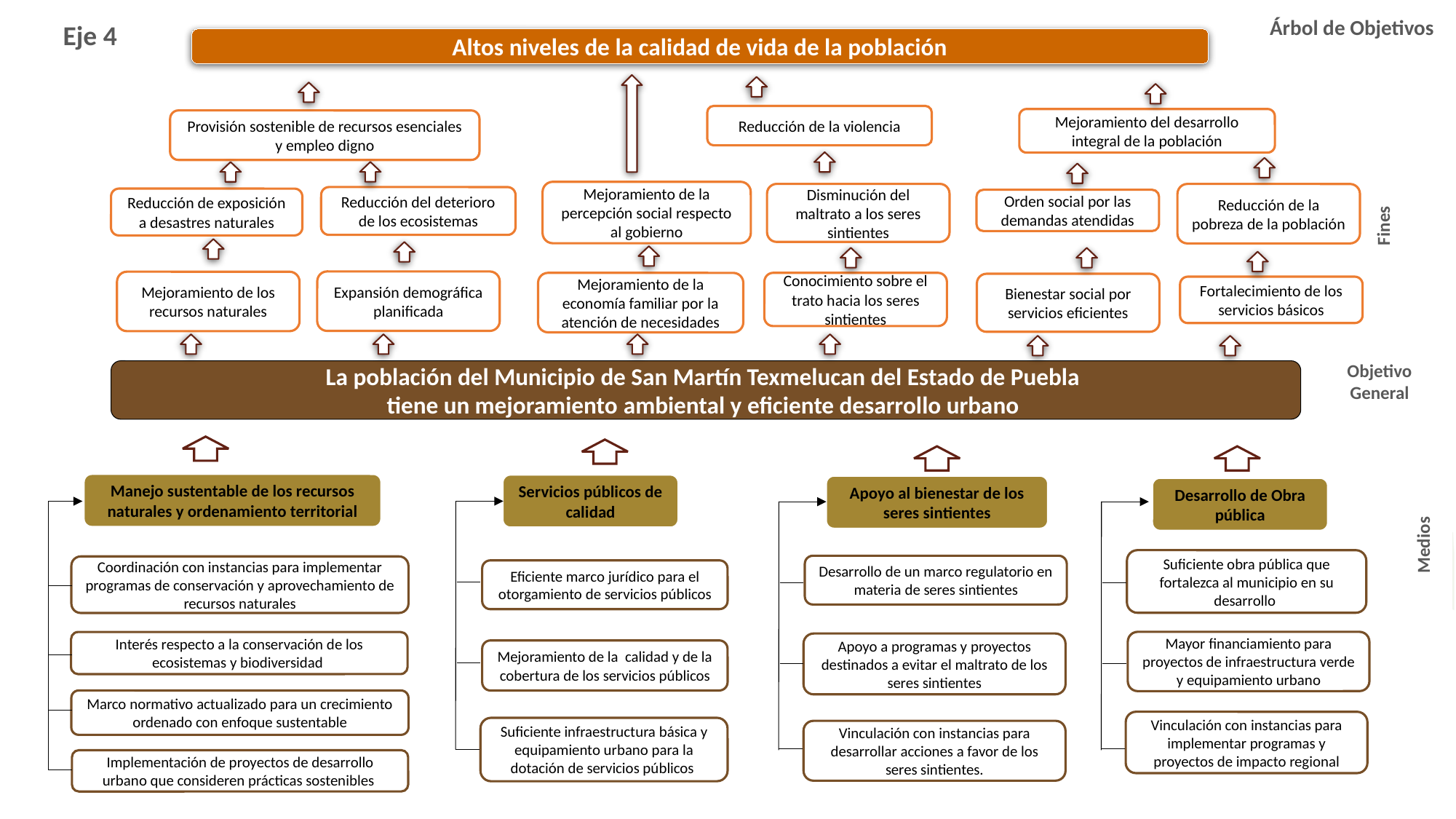

Árbol de Objetivos

Eje 4
Altos niveles de la calidad de vida de la población

Reducción de la violencia
Mejoramiento del desarrollo integral de la población
Provisión sostenible de recursos esenciales y empleo digno

Fines
Mejoramiento de la percepción social respecto al gobierno
Disminución del maltrato a los seres sintientes
Reducción de la pobreza de la población
Reducción del deterioro de los ecosistemas
Reducción de exposición a desastres naturales
Orden social por las demandas atendidas

Expansión demográfica planificada
Mejoramiento de los recursos naturales
Conocimiento sobre el trato hacia los seres sintientes
Mejoramiento de la economía familiar por la atención de necesidades
Bienestar social por servicios eficientes
Fortalecimiento de los servicios básicos

Objetivo General
La población del Municipio de San Martín Texmelucan del Estado de Puebla
tiene un mejoramiento ambiental y eficiente desarrollo urbano

Manejo sustentable de los recursos naturales y ordenamiento territorial
Servicios públicos de calidad
Apoyo al bienestar de los seres sintientes
Desarrollo de Obra pública
Medios
Suficiente obra pública que fortalezca al municipio en su desarrollo
Desarrollo de un marco regulatorio en materia de seres sintientes
Coordinación con instancias para implementar programas de conservación y aprovechamiento de recursos naturales
Eficiente marco jurídico para el otorgamiento de servicios públicos
Mayor financiamiento para proyectos de infraestructura verde y equipamiento urbano
Interés respecto a la conservación de los ecosistemas y biodiversidad
Apoyo a programas y proyectos destinados a evitar el maltrato de los seres sintientes
Mejoramiento de la  calidad y de la cobertura de los servicios públicos
Marco normativo actualizado para un crecimiento ordenado con enfoque sustentable
Vinculación con instancias para implementar programas y proyectos de impacto regional
Suficiente infraestructura básica y equipamiento urbano para la dotación de servicios públicos
Vinculación con instancias para desarrollar acciones a favor de los seres sintientes.
Implementación de proyectos de desarrollo urbano que consideren prácticas sostenibles